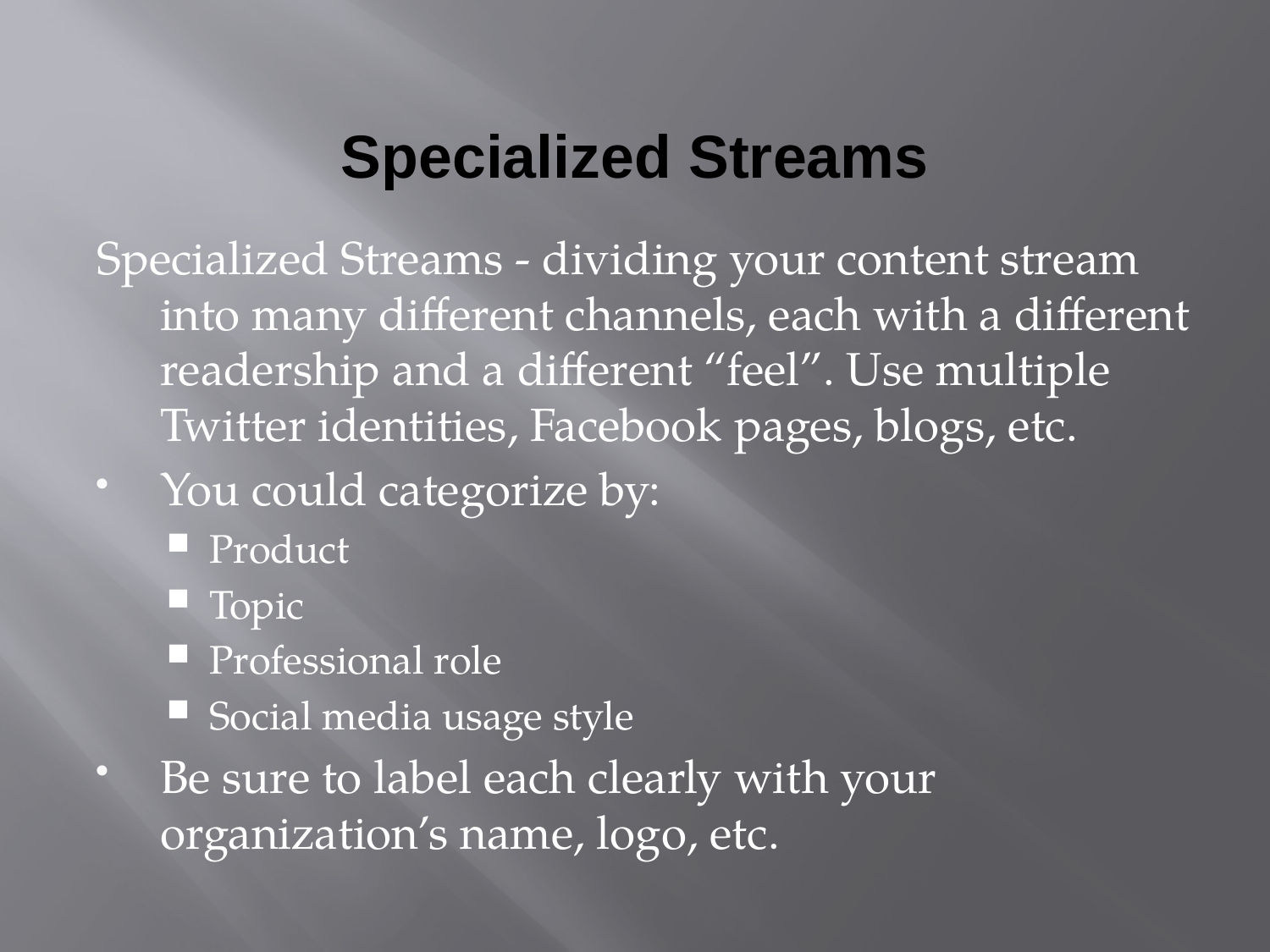

# Specialized Streams
Specialized Streams - dividing your content stream into many different channels, each with a different readership and a different “feel”. Use multiple Twitter identities, Facebook pages, blogs, etc.
You could categorize by:
Product
Topic
Professional role
Social media usage style
Be sure to label each clearly with your organization’s name, logo, etc.